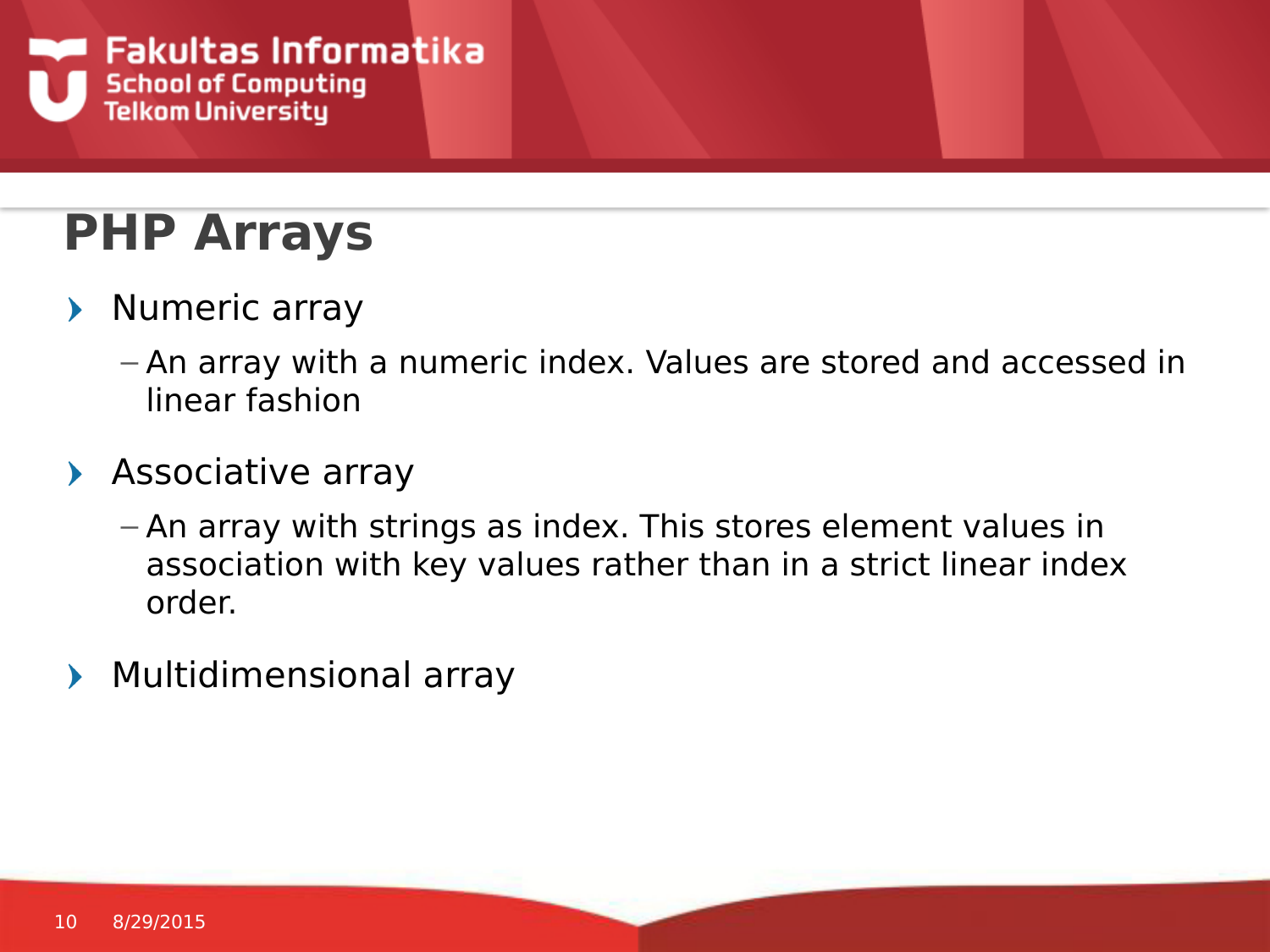

# PHP Arrays
Numeric array
An array with a numeric index. Values are stored and accessed in linear fashion
Associative array
An array with strings as index. This stores element values in association with key values rather than in a strict linear index order.
Multidimensional array

10
8/29/2015